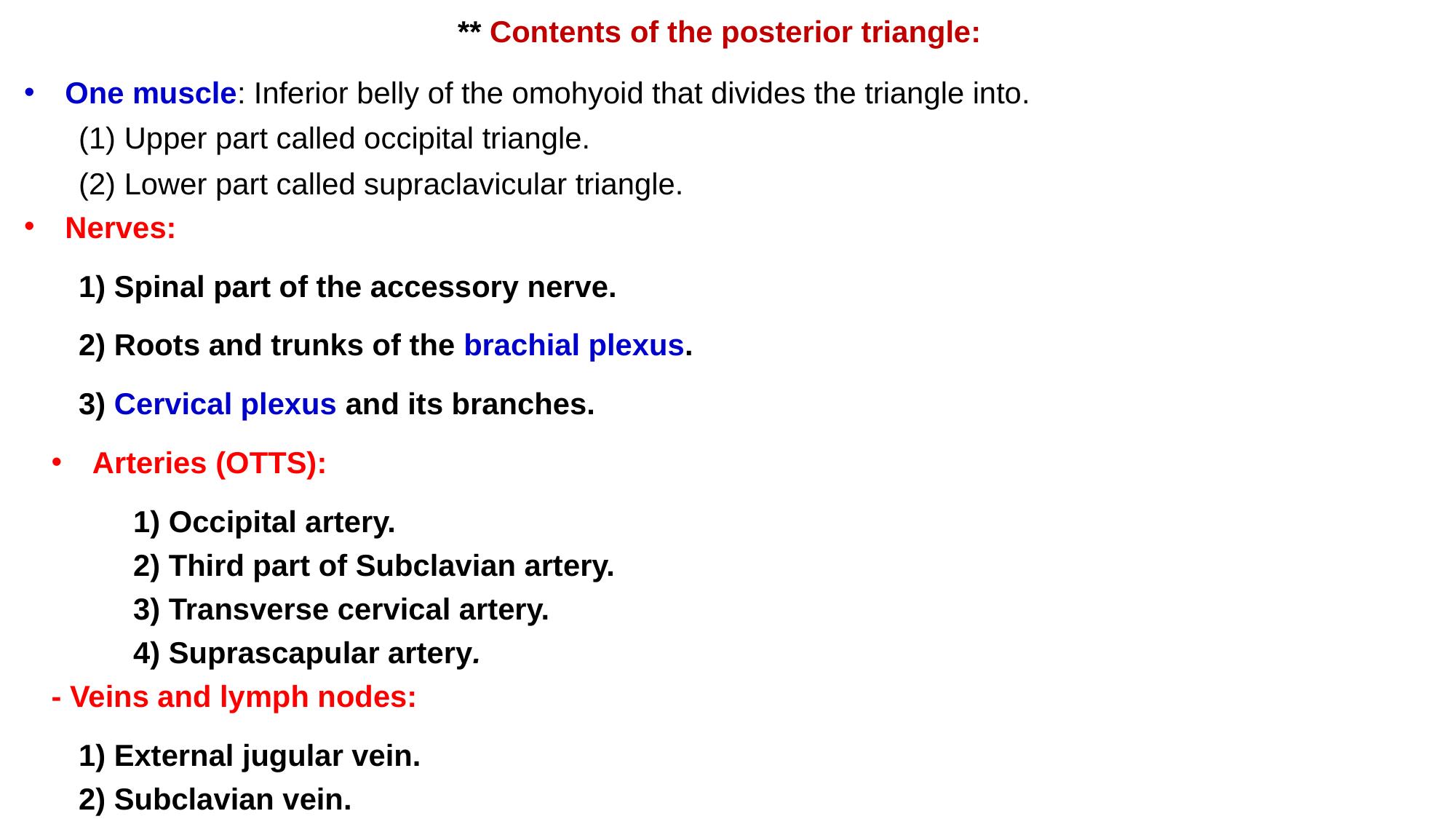

** Contents of the posterior triangle:
One muscle: Inferior belly of the omohyoid that divides the triangle into.
(1) Upper part called occipital triangle.
(2) Lower part called supraclavicular triangle.
Nerves:
1) Spinal part of the accessory nerve.
2) Roots and trunks of the brachial plexus.
3) Cervical plexus and its branches.
Arteries (OTTS):
		1) Occipital artery.
		2) Third part of Subclavian artery.
		3) Transverse cervical artery.
		4) Suprascapular artery.
- Veins and lymph nodes:
	1) External jugular vein.
	2) Subclavian vein.